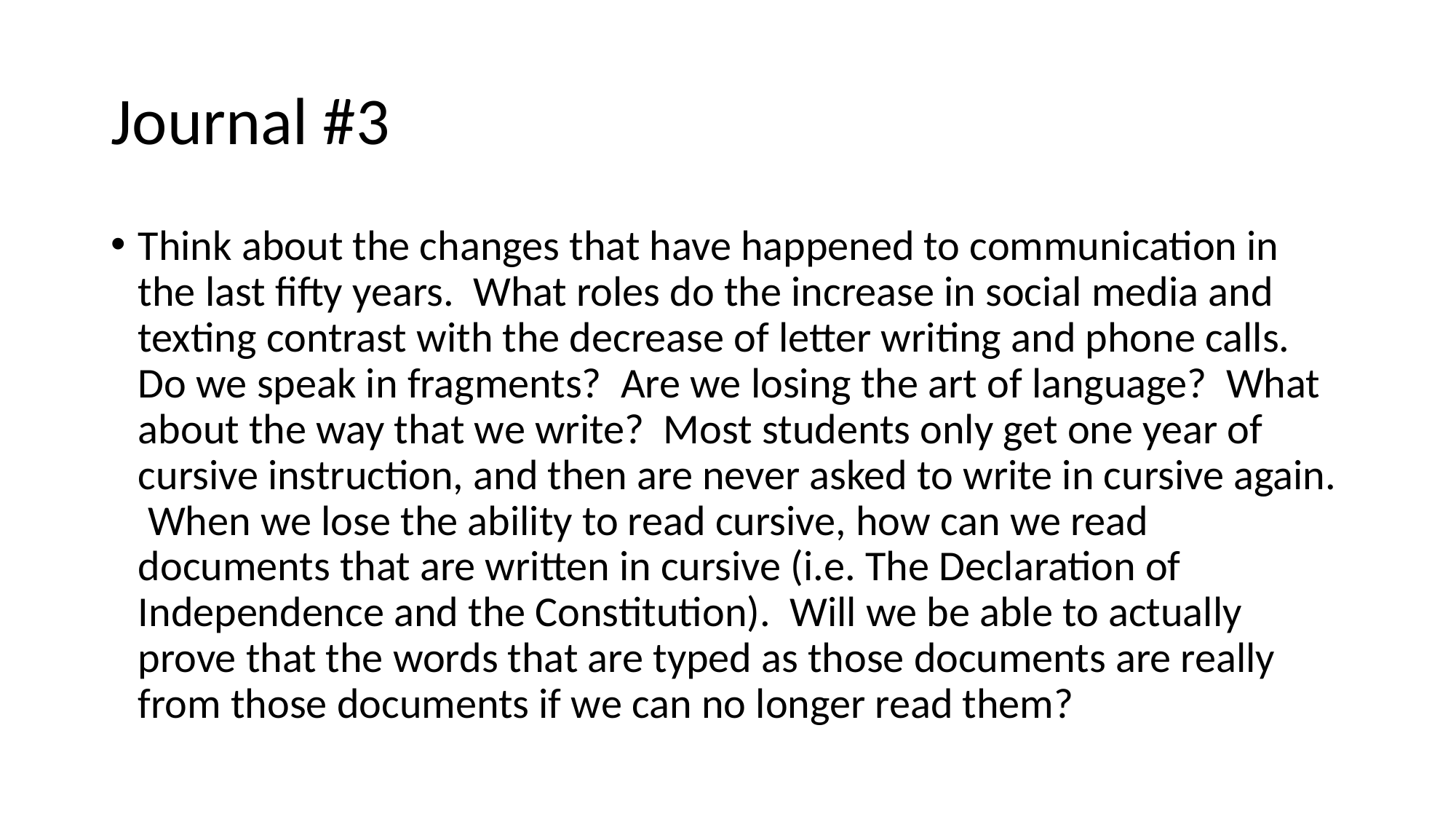

# Journal #3
Think about the changes that have happened to communication in the last fifty years.  What roles do the increase in social media and texting contrast with the decrease of letter writing and phone calls.  Do we speak in fragments?  Are we losing the art of language?  What about the way that we write?  Most students only get one year of cursive instruction, and then are never asked to write in cursive again.  When we lose the ability to read cursive, how can we read documents that are written in cursive (i.e. The Declaration of Independence and the Constitution).  Will we be able to actually prove that the words that are typed as those documents are really from those documents if we can no longer read them?